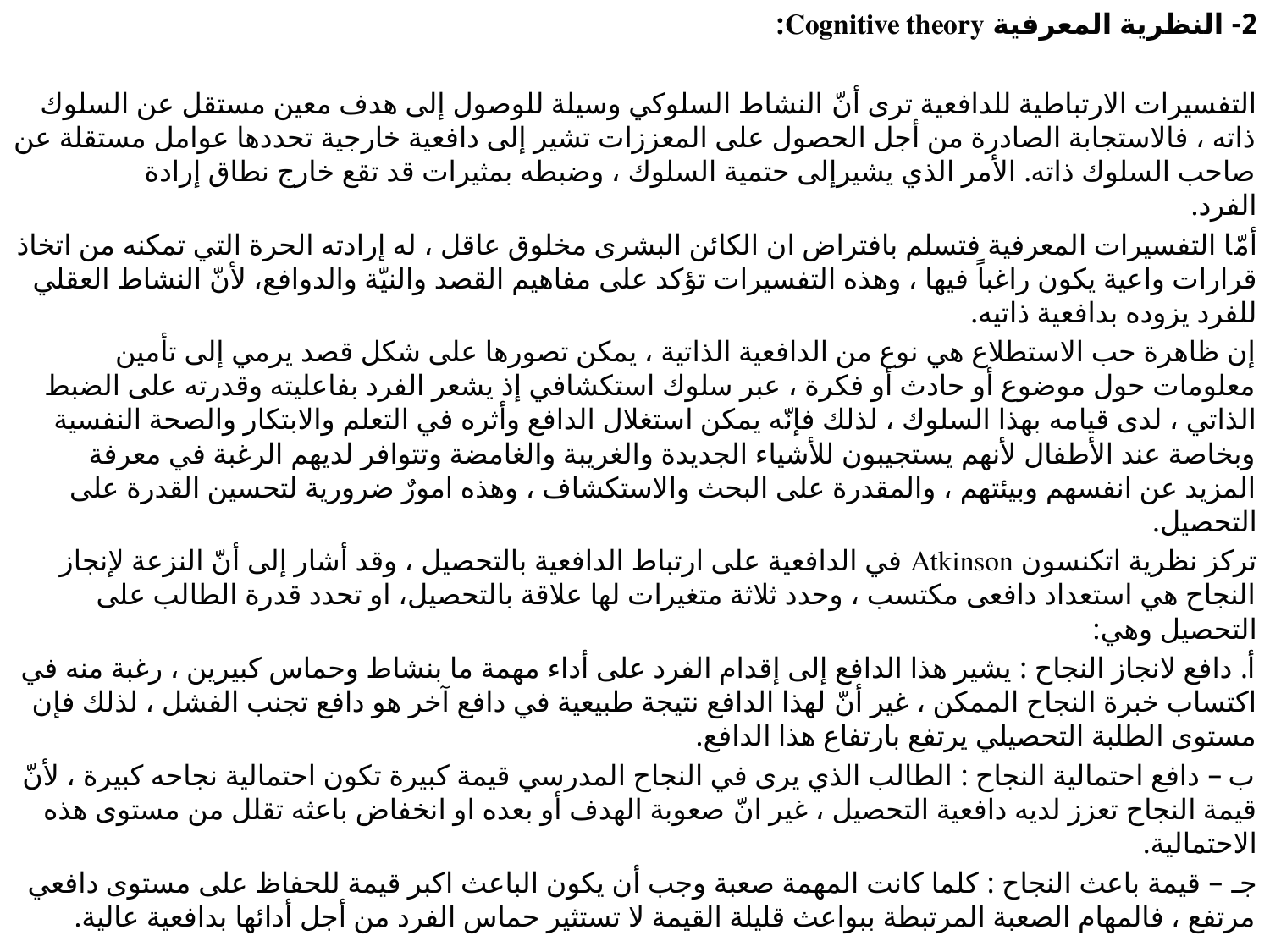

2- النظرية المعرفية Cognitive theory:

التفسيرات الارتباطية للدافعية ترى أنّ النشاط السلوكي وسيلة للوصول إلى هدف معين مستقل عن السلوك ذاته ، فالاستجابة الصادرة من أجل الحصول على المعززات تشير إلى دافعية خارجية تحددها عوامل مستقلة عن صاحب السلوك ذاته. الأمر الذي يشيرإلى حتمية السلوك ، وضبطه بمثيرات قد تقع خارج نطاق إرادة
الفرد.
أمّا التفسيرات المعرفية فتسلم بافتراض ان الكائن البشرى مخلوق عاقل ، له إرادته الحرة التي تمكنه من اتخاذ قرارات واعية يكون راغباً فيها ، وهذه التفسيرات تؤكد على مفاهيم القصد والنيّة والدوافع، لأنّ النشاط العقلي للفرد يزوده بدافعية ذاتيه.
إن ظاهرة حب الاستطلاع هي نوع من الدافعية الذاتية ، يمكن تصورها على شكل قصد يرمي إلى تأمين معلومات حول موضوع أو حادث أو فكرة ، عبر سلوك استكشافي إذ يشعر الفرد بفاعليته وقدرته على الضبط الذاتي ، لدى قيامه بهذا السلوك ، لذلك فإنّه يمكن استغلال الدافع وأثره في التعلم والابتكار والصحة النفسية وبخاصة عند الأطفال لأنهم يستجيبون للأشياء الجديدة والغريبة والغامضة وتتوافر لديهم الرغبة في معرفة المزيد عن انفسهم وبيئتهم ، والمقدرة على البحث والاستكشاف ، وهذه امورٌ ضرورية لتحسين القدرة على التحصيل.
تركز نظرية اتكنسون Atkinson في الدافعية على ارتباط الدافعية بالتحصيل ، وقد أشار إلى أنّ النزعة لإنجاز النجاح هي استعداد دافعى مكتسب ، وحدد ثلاثة متغيرات لها علاقة بالتحصيل، او تحدد قدرة الطالب على التحصيل وهي:
أ. دافع لانجاز النجاح : يشير هذا الدافع إلى إقدام الفرد على أداء مهمة ما بنشاط وحماس كبيرين ، رغبة منه في اكتساب خبرة النجاح الممكن ، غير أنّ لهذا الدافع نتيجة طبيعية في دافع آخر هو دافع تجنب الفشل ، لذلك فإن مستوى الطلبة التحصيلي يرتفع بارتفاع هذا الدافع.
ب – دافع احتمالية النجاح : الطالب الذي يرى في النجاح المدرسي قيمة كبيرة تكون احتمالية نجاحه كبيرة ، لأنّ قيمة النجاح تعزز لديه دافعية التحصيل ، غير انّ صعوبة الهدف أو بعده او انخفاض باعثه تقلل من مستوى هذه الاحتمالية.
جـ – قيمة باعث النجاح : كلما كانت المهمة صعبة وجب أن يكون الباعث اكبر قيمة للحفاظ على مستوى دافعي مرتفع ، فالمهام الصعبة المرتبطة ببواعث قليلة القيمة لا تستثير حماس الفرد من أجل أدائها بدافعية عالية.